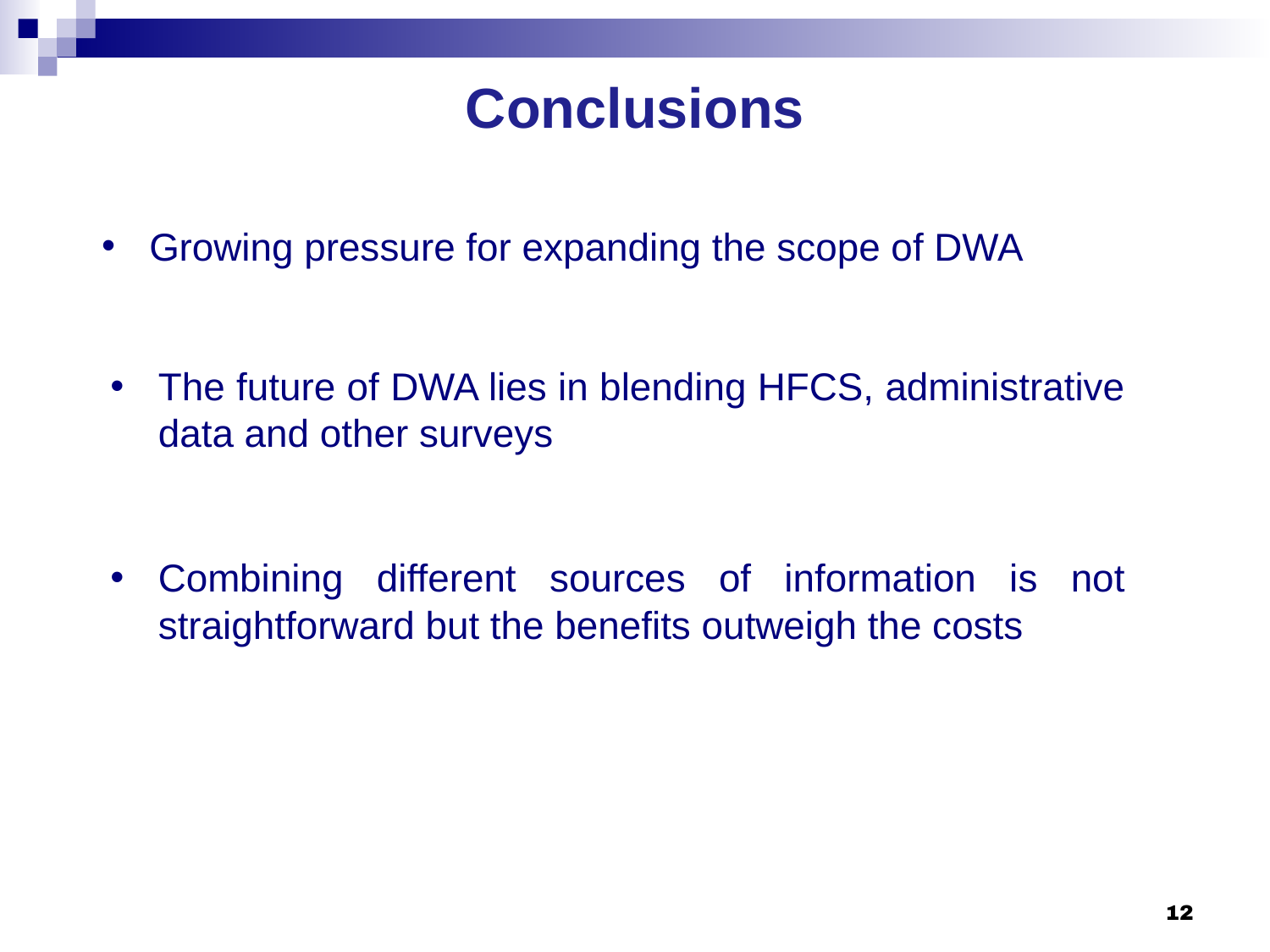

# Conclusions
Growing pressure for expanding the scope of DWA
The future of DWA lies in blending HFCS, administrative data and other surveys

Combining different sources of information is not straightforward but the benefits outweigh the costs
12